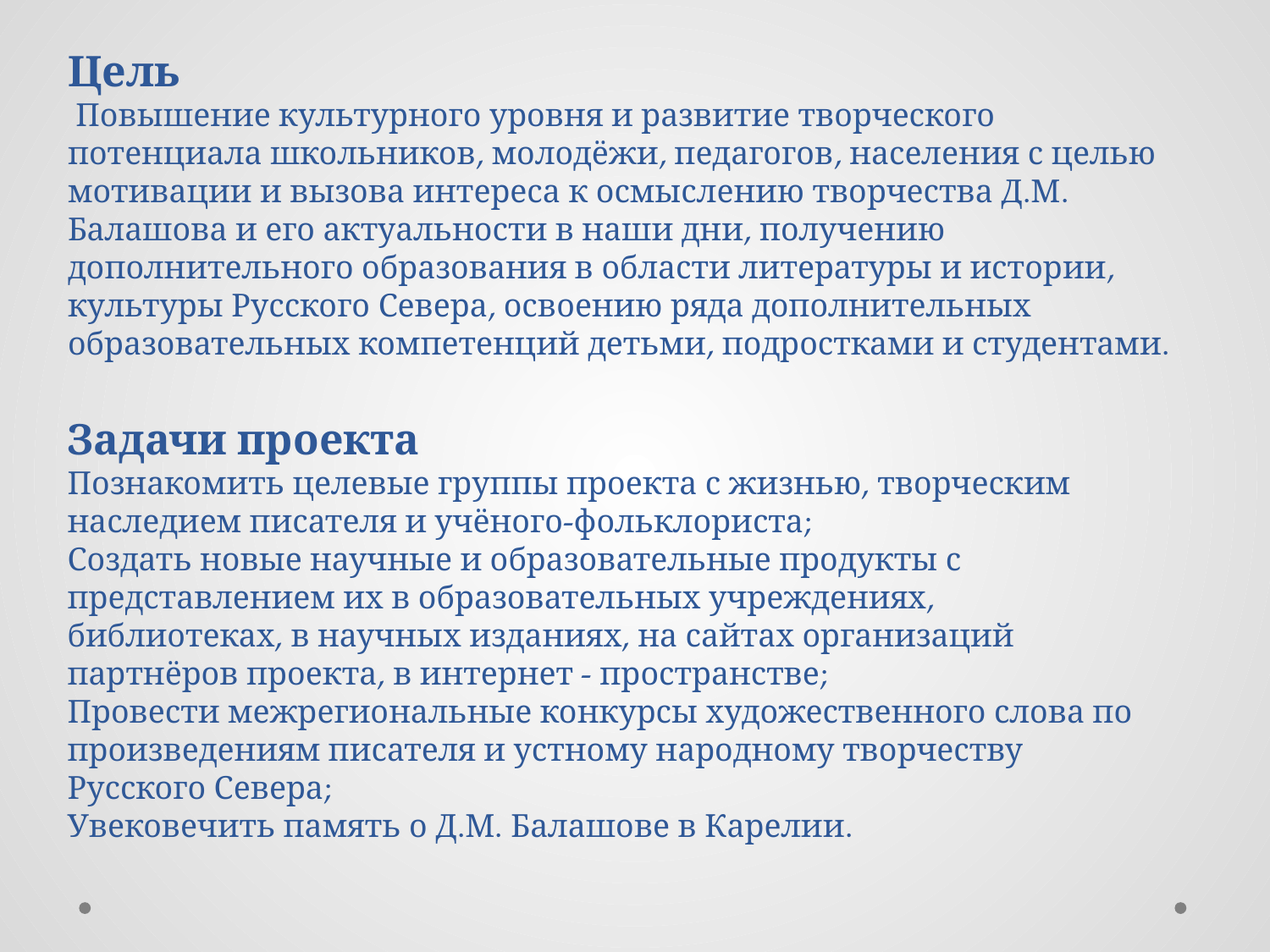

# Цель Повышение культурного уровня и развитие творческого потенциала школьников, молодёжи, педагогов, населения с целью мотивации и вызова интереса к осмыслению творчества Д.М. Балашова и его актуальности в наши дни, получению дополнительного образования в области литературы и истории, культуры Русского Севера, освоению ряда дополнительных образовательных компетенций детьми, подростками и студентами.

Задачи проекта
Познакомить целевые группы проекта с жизнью, творческим наследием писателя и учёного-фольклориста;
Создать новые научные и образовательные продукты с представлением их в образовательных учреждениях, библиотеках, в научных изданиях, на сайтах организаций партнёров проекта, в интернет - пространстве;
Провести межрегиональные конкурсы художественного слова по произведениям писателя и устному народному творчеству Русского Севера;
Увековечить память о Д.М. Балашове в Карелии.